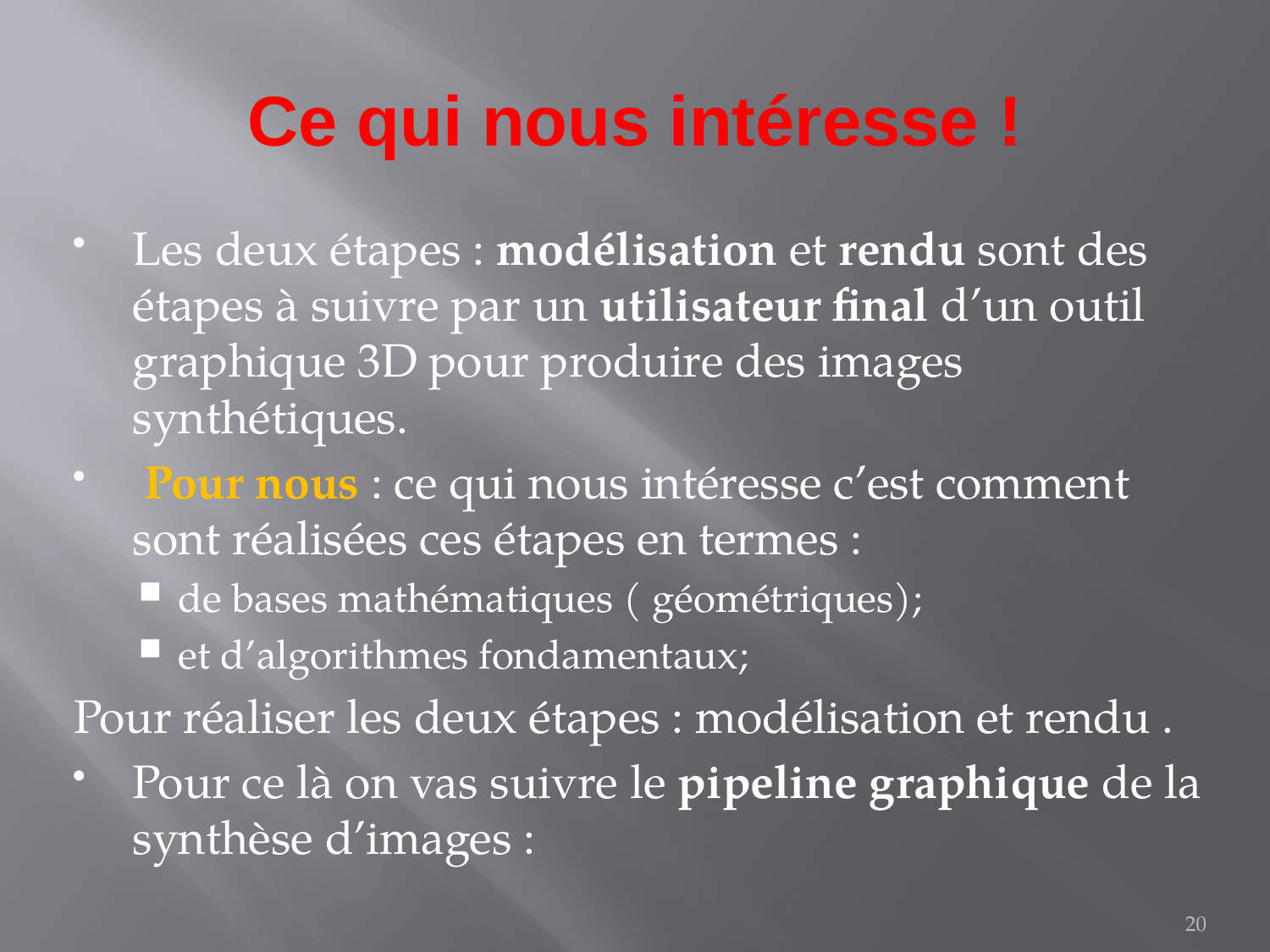

# Ce qui nous intéresse !
Les deux étapes : modélisation et rendu sont des étapes à suivre par un utilisateur final d’un outil graphique 3D pour produire des images synthétiques.
 Pour nous : ce qui nous intéresse c’est comment sont réalisées ces étapes en termes :
de bases mathématiques ( géométriques);
et d’algorithmes fondamentaux;
Pour réaliser les deux étapes : modélisation et rendu .
Pour ce là on vas suivre le pipeline graphique de la synthèse d’images :
20